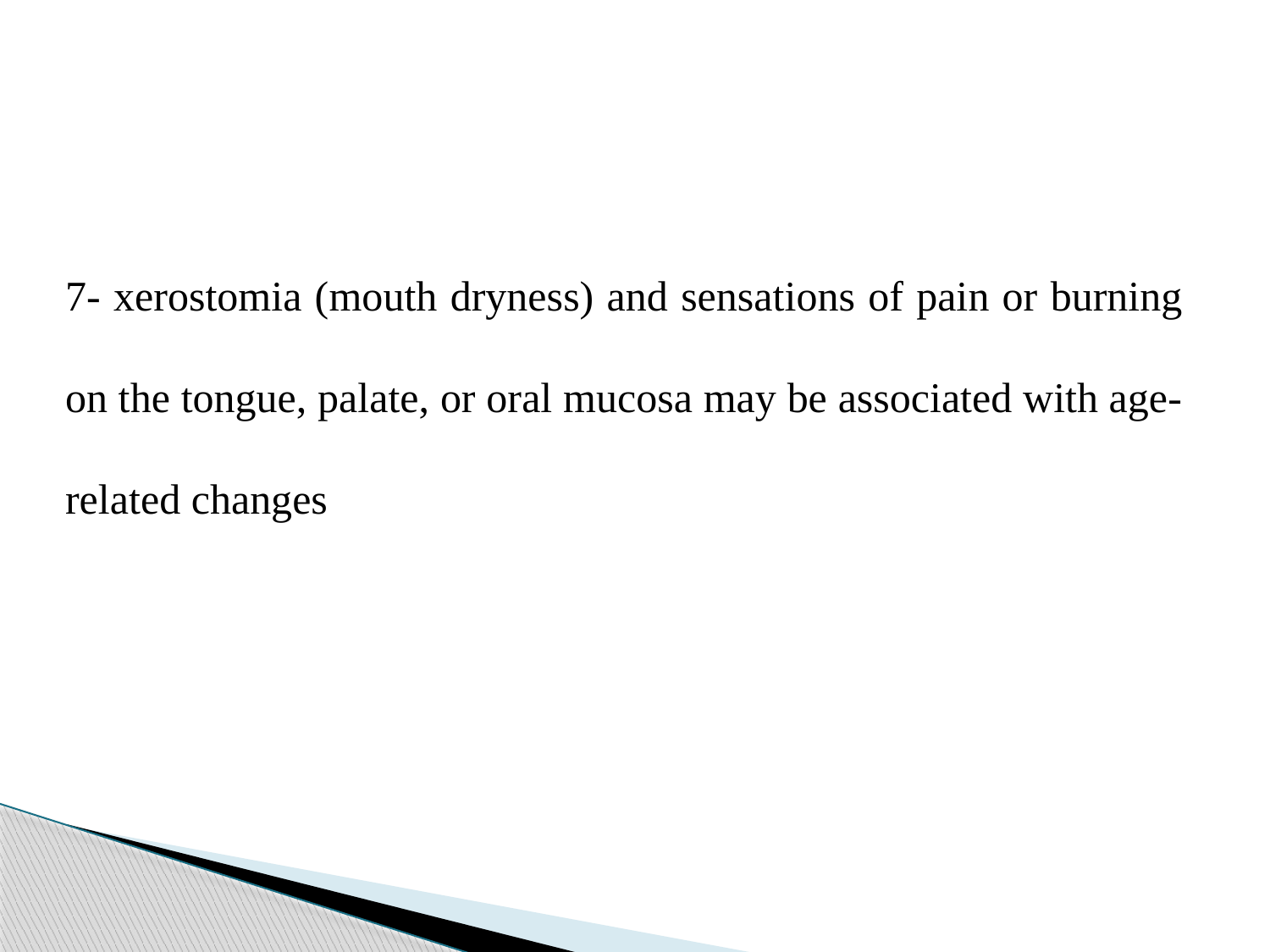

7- xerostomia (mouth dryness) and sensations of pain or burning on the tongue, palate, or oral mucosa may be associated with age-related changes